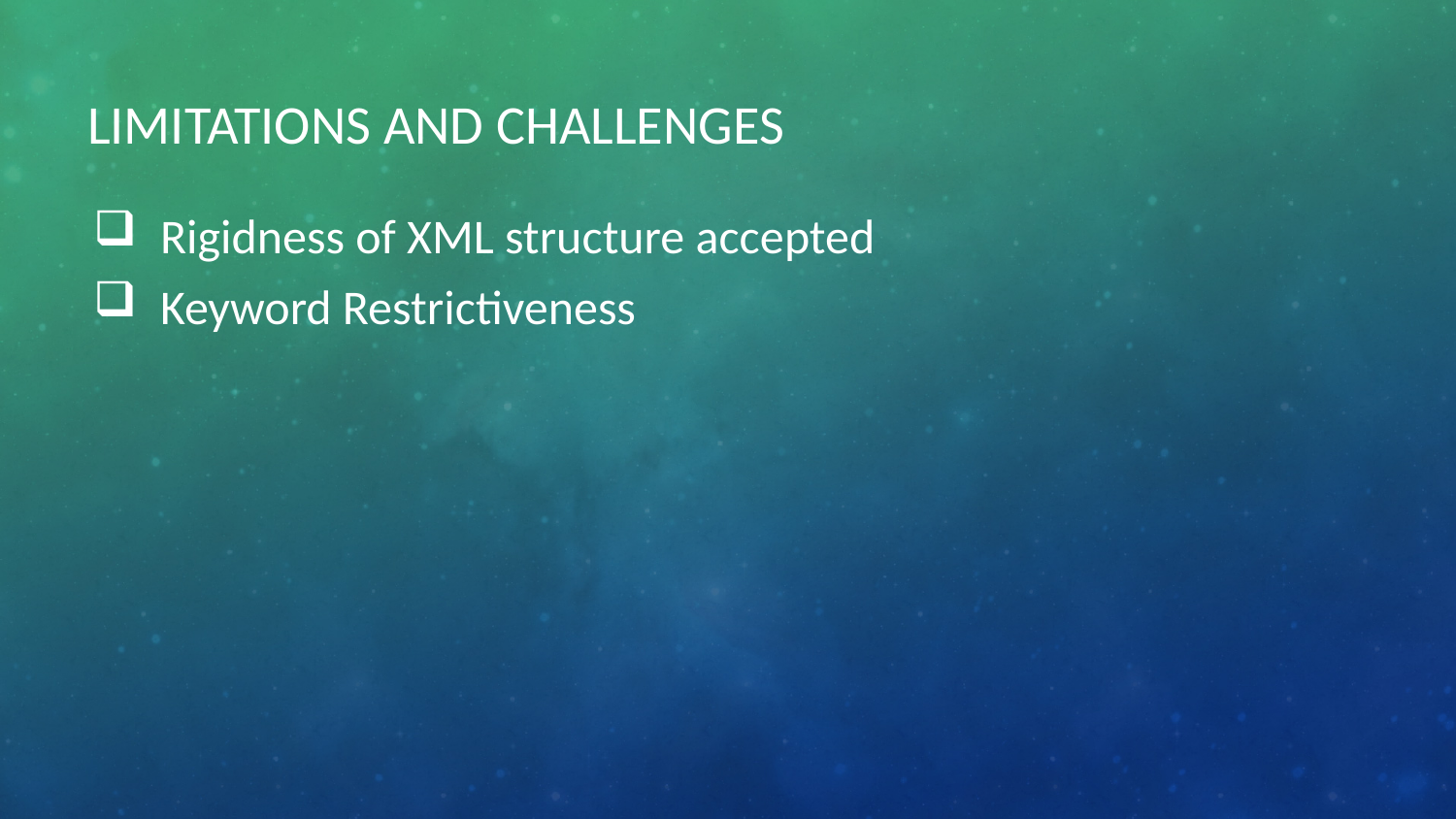

# Limitations and Challenges
Rigidness of XML structure accepted
Keyword Restrictiveness